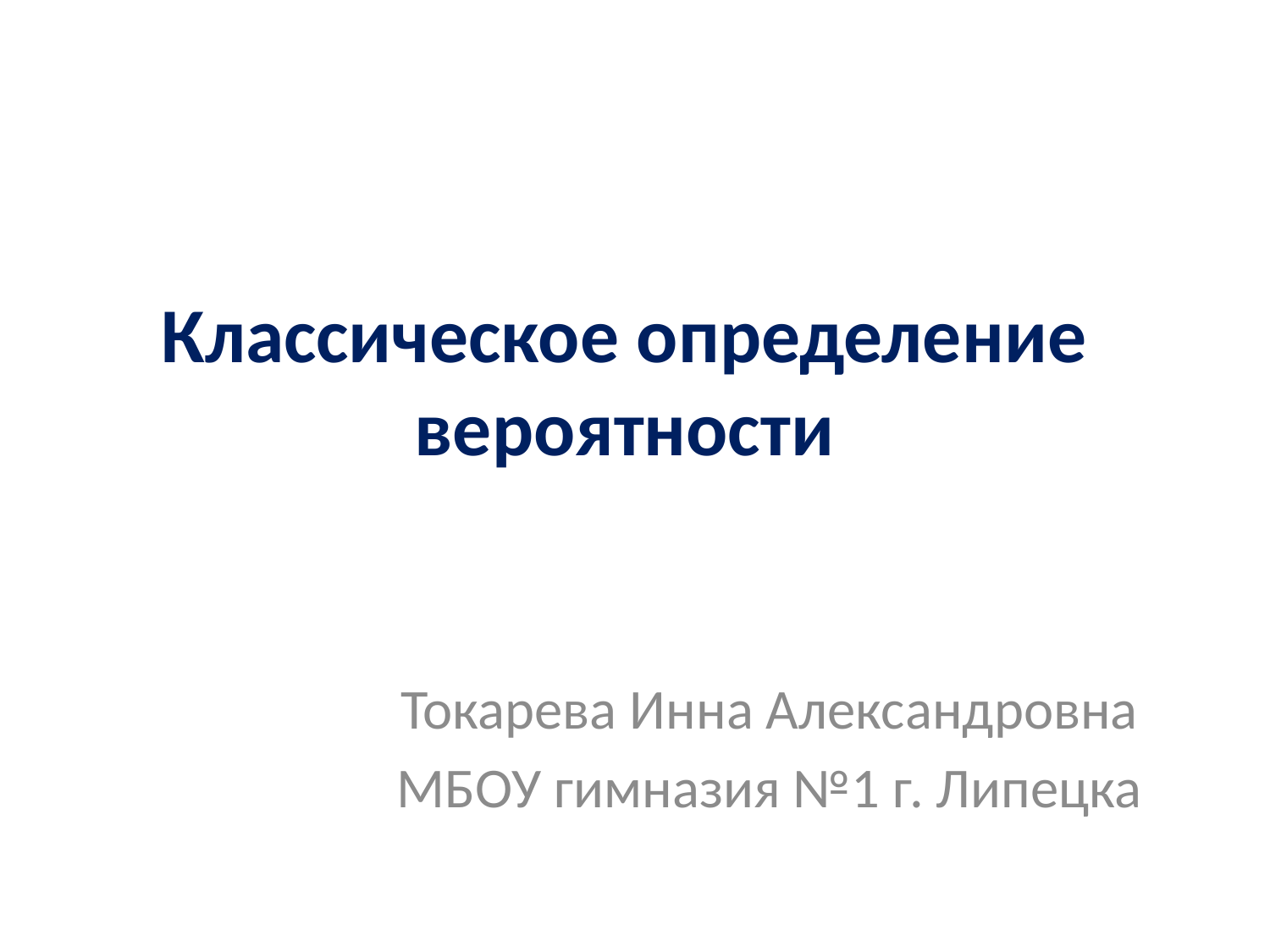

# Классическое определение вероятности
Токарева Инна Александровна
МБОУ гимназия №1 г. Липецка